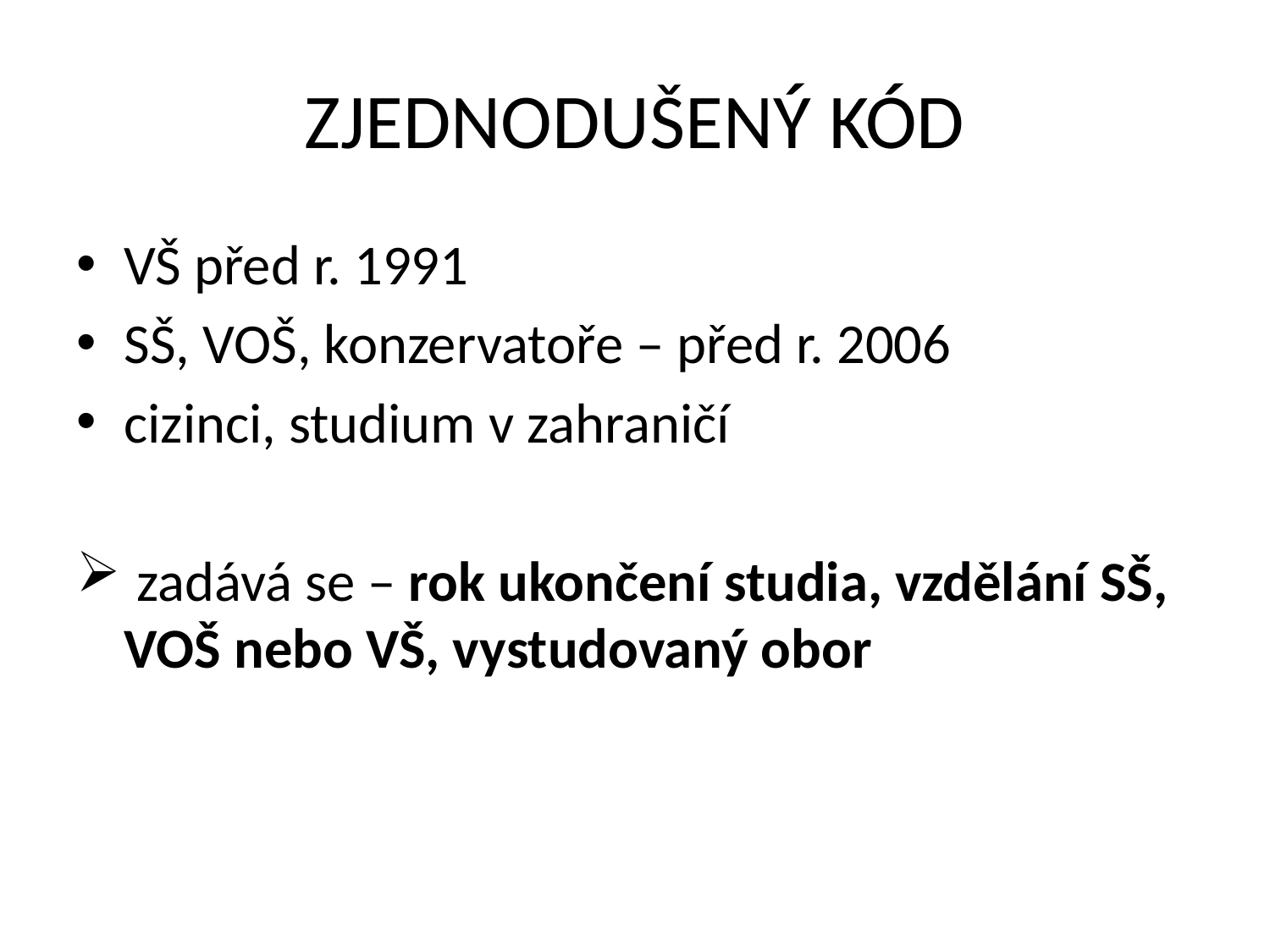

# ZJEDNODUŠENÝ KÓD
VŠ před r. 1991
SŠ, VOŠ, konzervatoře – před r. 2006
cizinci, studium v zahraničí

 zadává se – rok ukončení studia, vzdělání SŠ, VOŠ nebo VŠ, vystudovaný obor